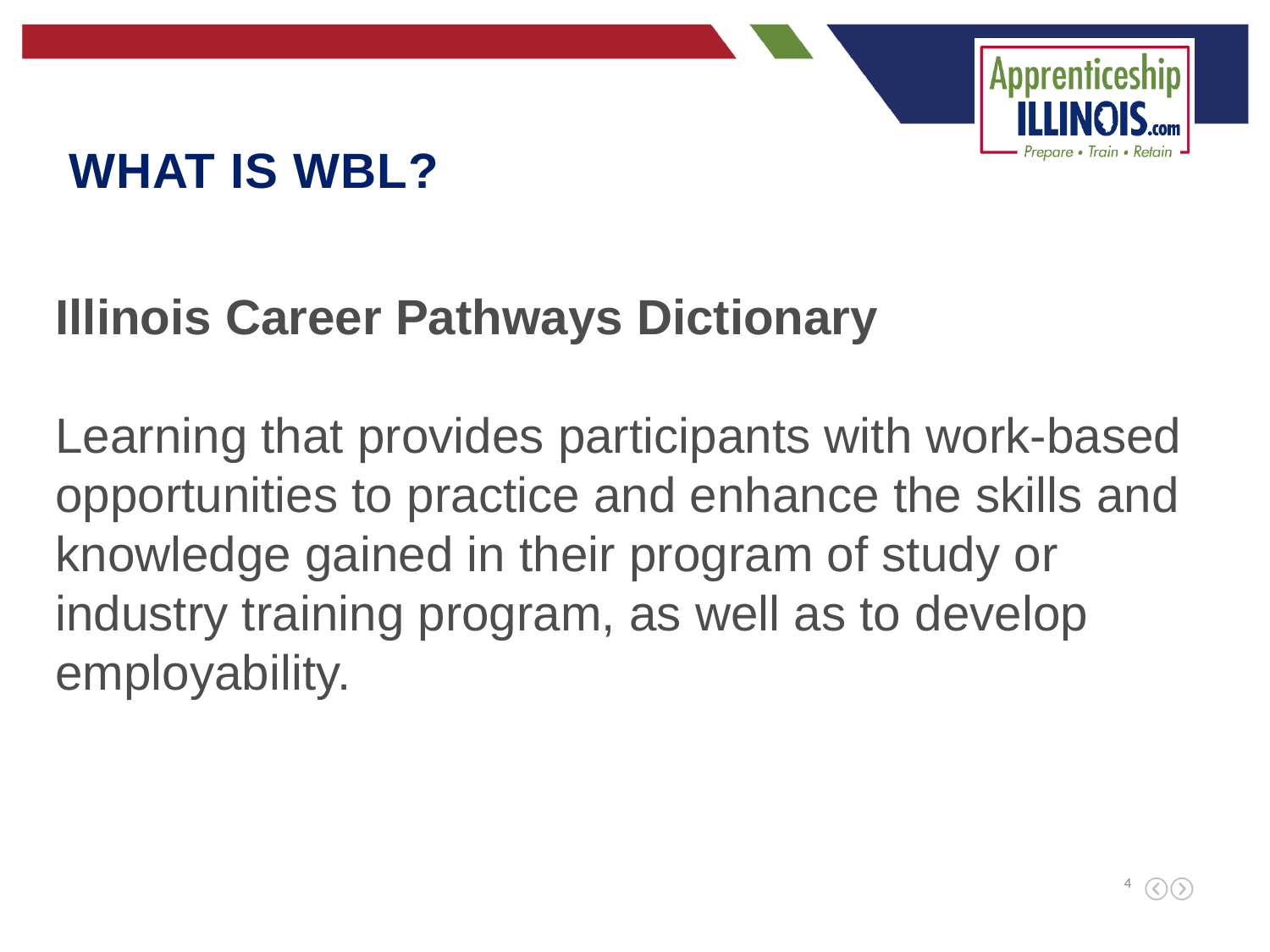

What is WBL?
Illinois Career Pathways Dictionary

Learning that provides participants with work-based opportunities to practice and enhance the skills and knowledge gained in their program of study or industry training program, as well as to develop employability.